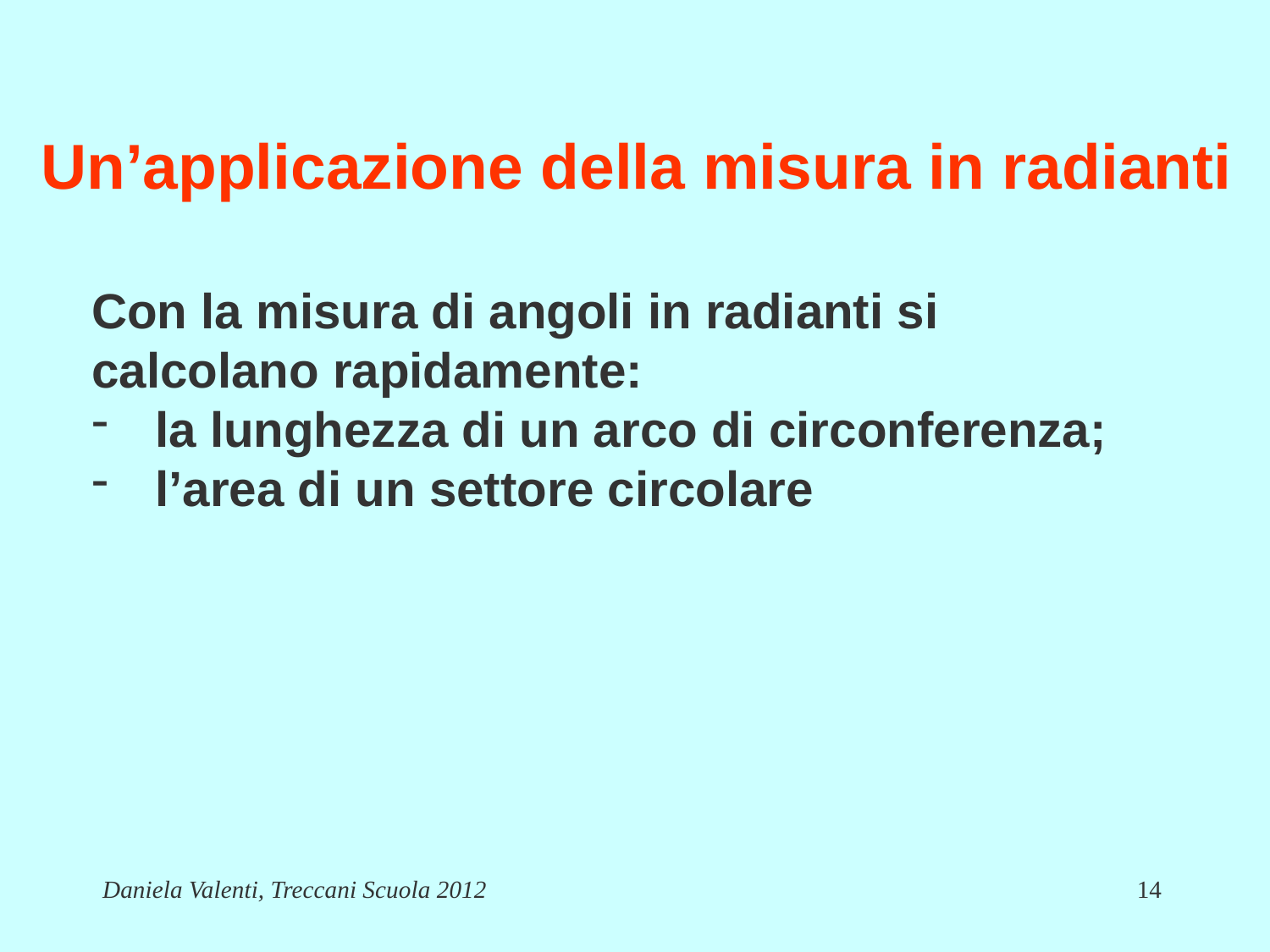

# Un’applicazione della misura in radianti
Con la misura di angoli in radianti si calcolano rapidamente:
la lunghezza di un arco di circonferenza;
l’area di un settore circolare

Daniela Valenti, Treccani Scuola 2012
14